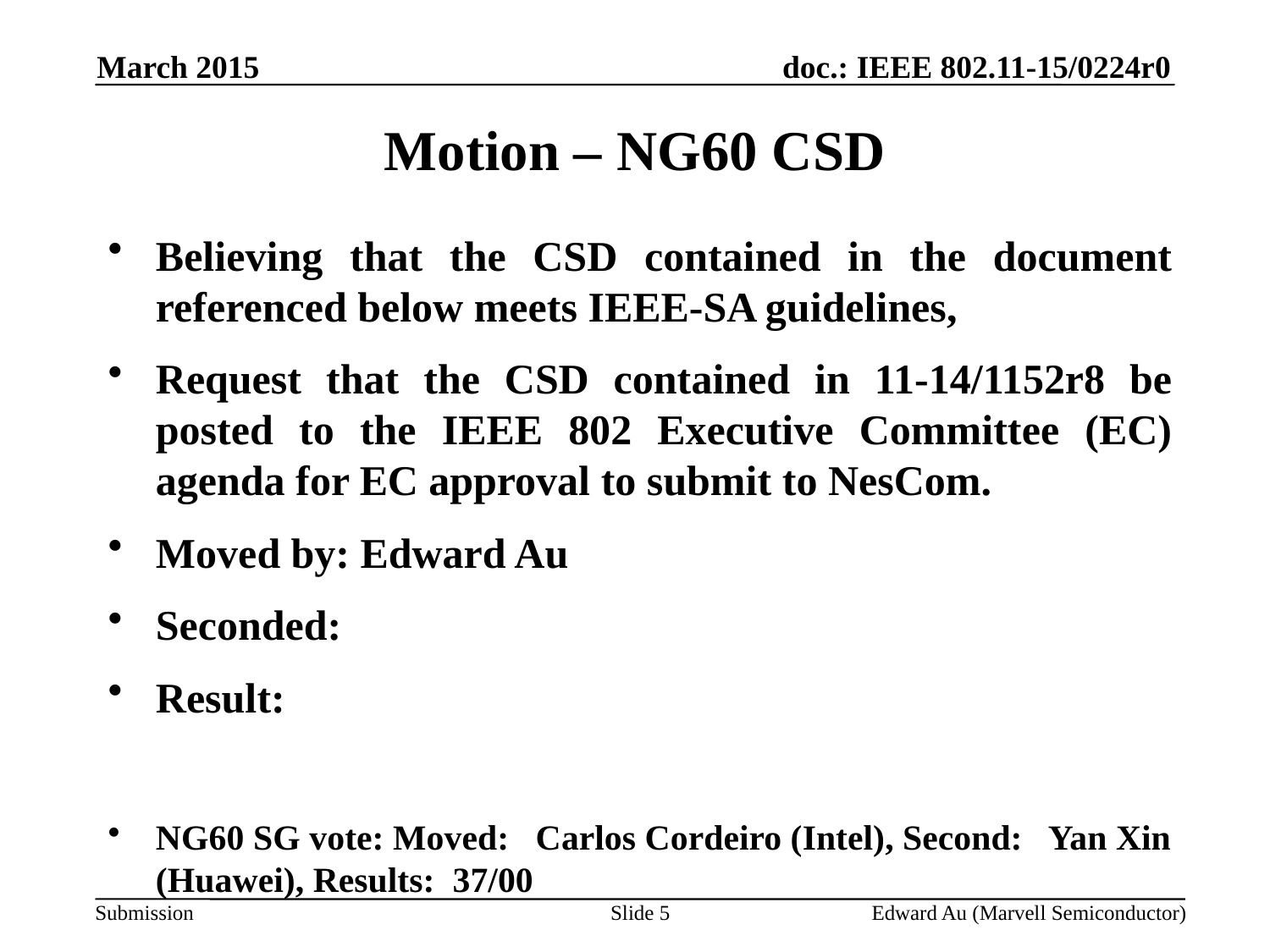

March 2015
Motion – NG60 CSD
Believing that the CSD contained in the document referenced below meets IEEE-SA guidelines,
Request that the CSD contained in 11-14/1152r8 be posted to the IEEE 802 Executive Committee (EC) agenda for EC approval to submit to NesCom.
Moved by: Edward Au
Seconded:
Result:

NG60 SG vote: Moved:   Carlos Cordeiro (Intel), Second:   Yan Xin (Huawei), Results:  37/00
Slide 5
Edward Au (Marvell Semiconductor)